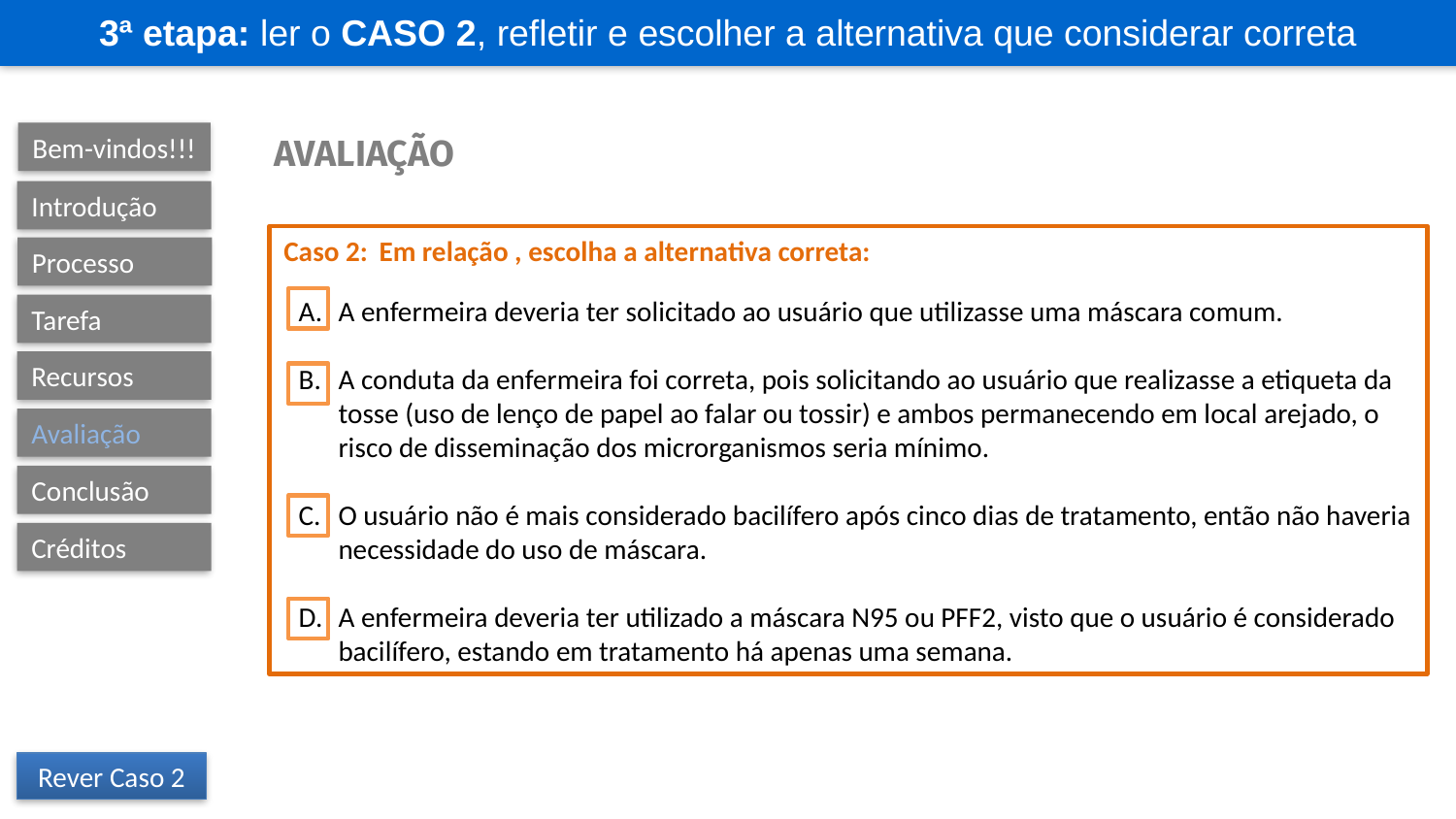

3ª etapa: ler o Caso 2, refletir e escolher a alternativa que considerar correta
Bem-vindos!!!
Avaliação
Introdução
Caso 2:  Em relação , escolha a alternativa correta:

A enfermeira deveria ter solicitado ao usuário que utilizasse uma máscara comum.

A conduta da enfermeira foi correta, pois solicitando ao usuário que realizasse a etiqueta da tosse (uso de lenço de papel ao falar ou tossir) e ambos permanecendo em local arejado, o risco de disseminação dos microrganismos seria mínimo.

O usuário não é mais considerado bacilífero após cinco dias de tratamento, então não haveria necessidade do uso de máscara.

A enfermeira deveria ter utilizado a máscara N95 ou PFF2, visto que o usuário é considerado bacilífero, estando em tratamento há apenas uma semana.
Processo

Tarefa
Recursos

Avaliação
Conclusão

Créditos

Rever Caso 2